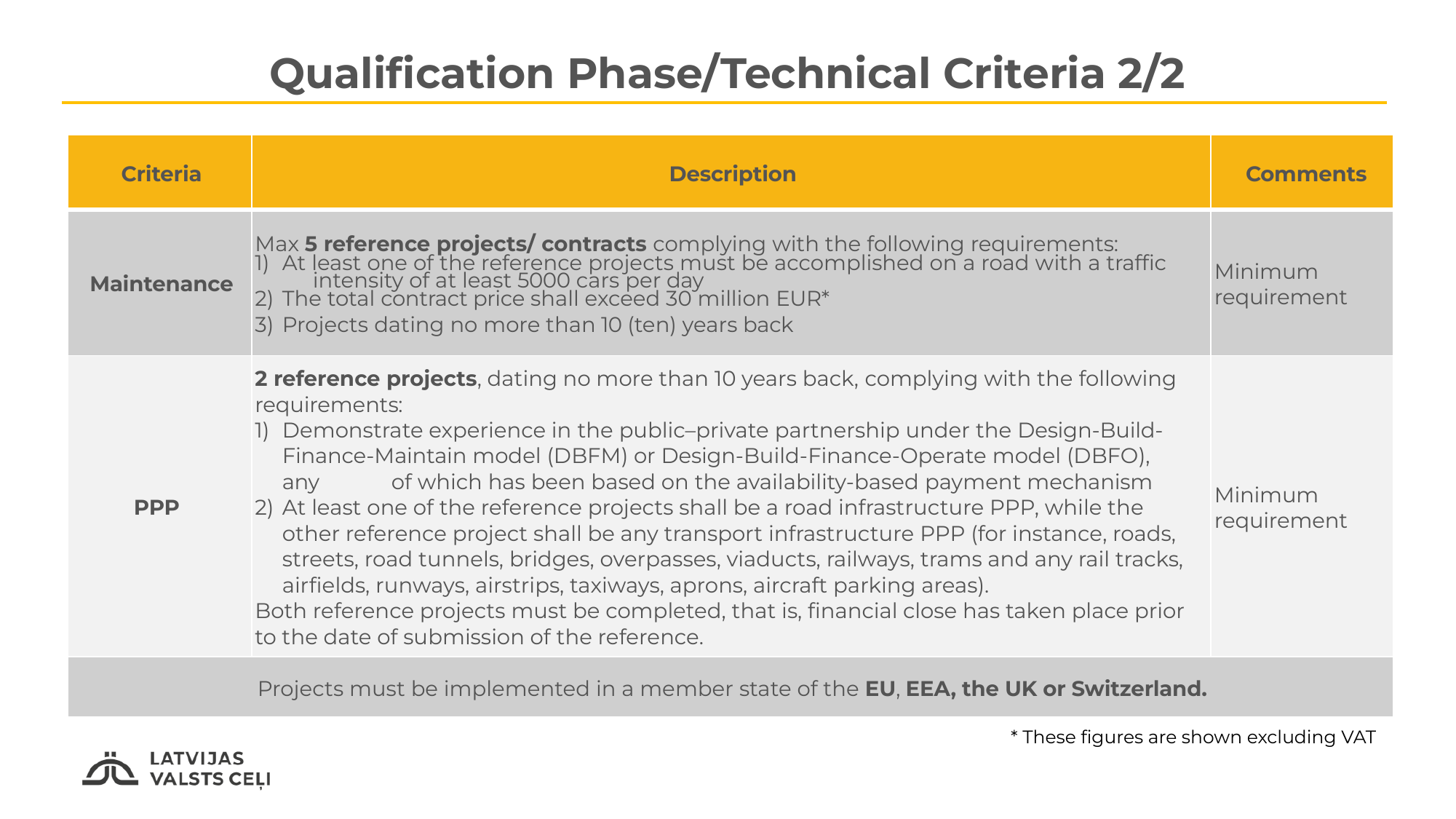

Qualification Phase/Technical Criteria 2/2
| Criteria | Description | Comments |
| --- | --- | --- |
| Maintenance | Max 5 reference projects/ contracts complying with the following requirements: At least one of the reference projects must be accomplished on a road with a traffic intensity of at least 5000 cars per day The total contract price shall exceed 30 million EUR\* Projects dating no more than 10 (ten) years back | Minimum requirement |
| PPP | 2 reference projects, dating no more than 10 years back, complying with the following requirements: Demonstrate experience in the public–private partnership under the Design-Build-Finance-Maintain model (DBFM) or Design-Build-Finance-Operate model (DBFO), any of which has been based on the availability-based payment mechanism At least one of the reference projects shall be a road infrastructure PPP, while the other reference project shall be any transport infrastructure PPP (for instance, roads, streets, road tunnels, bridges, overpasses, viaducts, railways, trams and any rail tracks, airfields, runways, airstrips, taxiways, aprons, aircraft parking areas). Both reference projects must be completed, that is, financial close has taken place prior to the date of submission of the reference. | Minimum requirement |
| Projects must be implemented in a member state of the EU, EEA, the UK or Switzerland. |  |  |
* These figures are shown excluding VAT
15